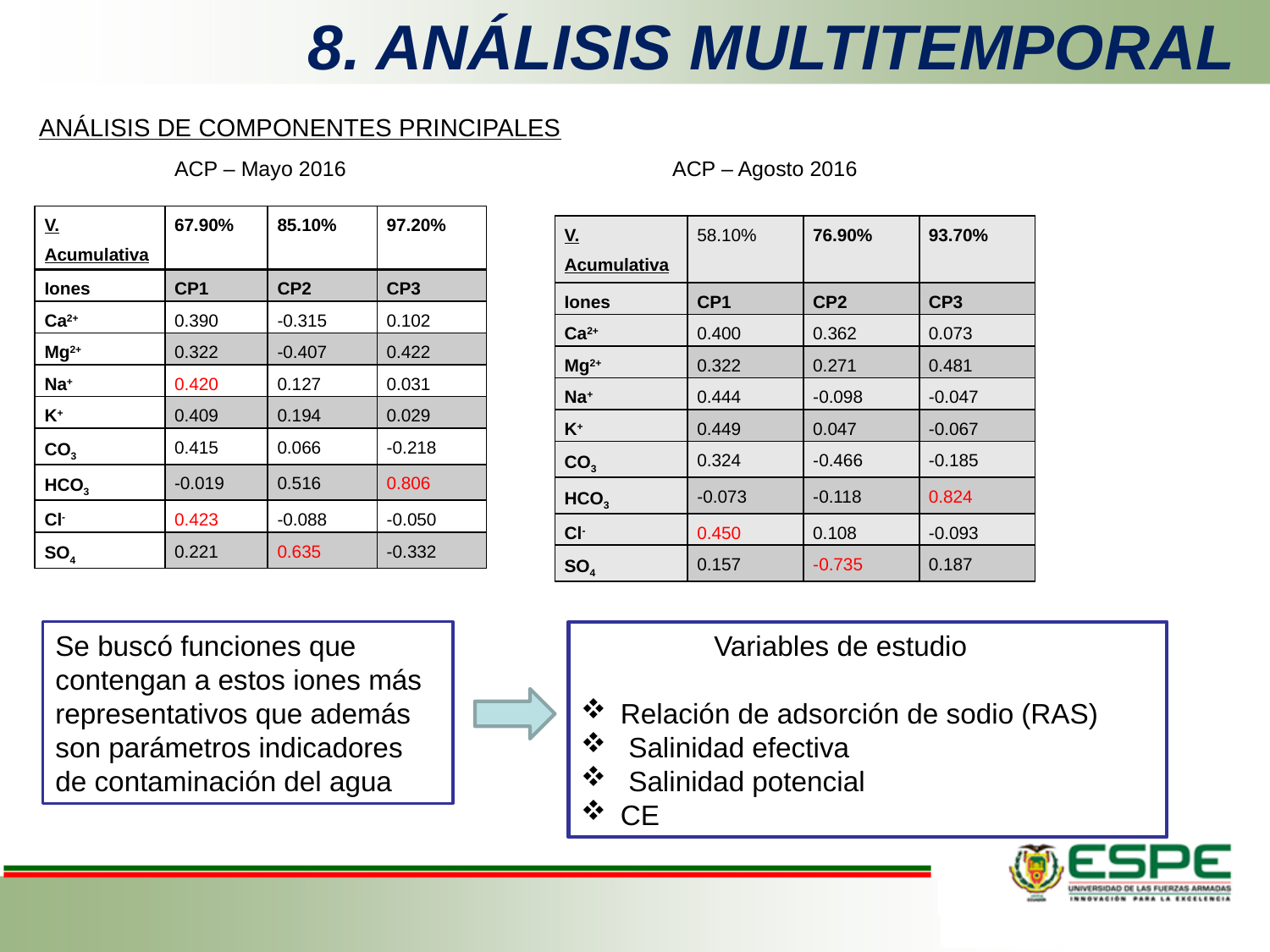

# 8. ANÁLISIS MULTITEMPORAL
ANÁLISIS DE COMPONENTES PRINCIPALES
ACP – Mayo 2016
ACP – Agosto 2016
| V. Acumulativa | 67.90% | 85.10% | 97.20% |
| --- | --- | --- | --- |
| Iones | CP1 | CP2 | CP3 |
| Ca2+ | 0.390 | -0.315 | 0.102 |
| Mg2+ | 0.322 | -0.407 | 0.422 |
| Na+ | 0.420 | 0.127 | 0.031 |
| K+ | 0.409 | 0.194 | 0.029 |
| CO3 | 0.415 | 0.066 | -0.218 |
| HCO3 | -0.019 | 0.516 | 0.806 |
| Cl- | 0.423 | -0.088 | -0.050 |
| SO4 | 0.221 | 0.635 | -0.332 |
| V. Acumulativa | 58.10% | 76.90% | 93.70% |
| --- | --- | --- | --- |
| Iones | CP1 | CP2 | CP3 |
| Ca2+ | 0.400 | 0.362 | 0.073 |
| Mg2+ | 0.322 | 0.271 | 0.481 |
| Na+ | 0.444 | -0.098 | -0.047 |
| K+ | 0.449 | 0.047 | -0.067 |
| CO3 | 0.324 | -0.466 | -0.185 |
| HCO3 | -0.073 | -0.118 | 0.824 |
| Cl- | 0.450 | 0.108 | -0.093 |
| SO4 | 0.157 | -0.735 | 0.187 |
Se buscó funciones que contengan a estos iones más representativos que además son parámetros indicadores de contaminación del agua
                 Variables de estudio

Relación de adsorción de sodio (RAS)
 Salinidad efectiva
 Salinidad potencial
CE